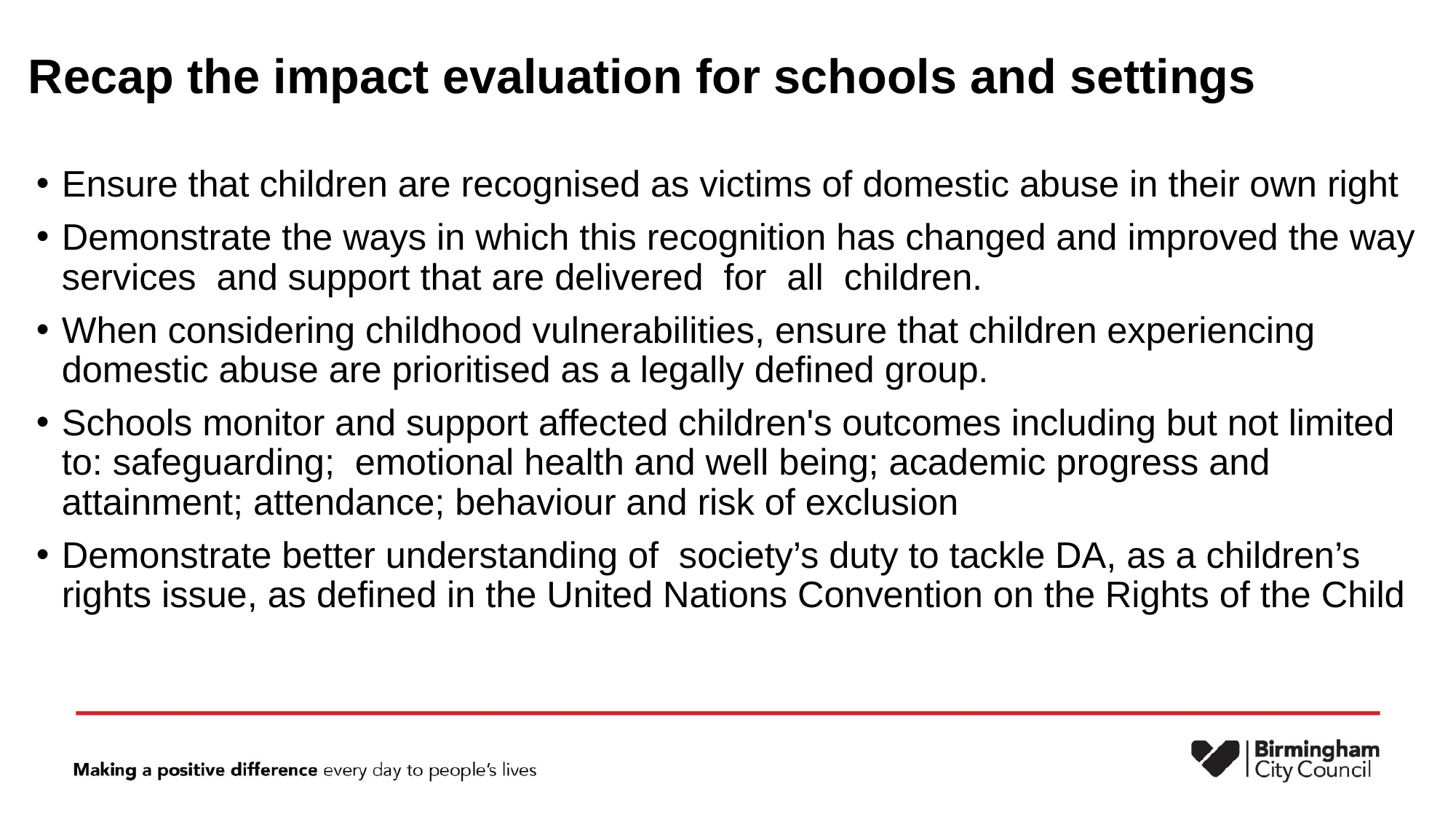

# Recap the impact evaluation for schools and settings
Ensure that children are recognised as victims of domestic abuse in their own right
Demonstrate the ways in which this recognition has changed and improved the way services  and support that are delivered  for  all  children.
When considering childhood vulnerabilities, ensure that children experiencing domestic abuse are prioritised as a legally defined group.
Schools monitor and support affected children's outcomes including but not limited to: safeguarding;  emotional health and well being; academic progress and attainment; attendance; behaviour and risk of exclusion
Demonstrate better understanding of  society’s duty to tackle DA, as a children’s rights issue, as defined in the United Nations Convention on the Rights of the Child